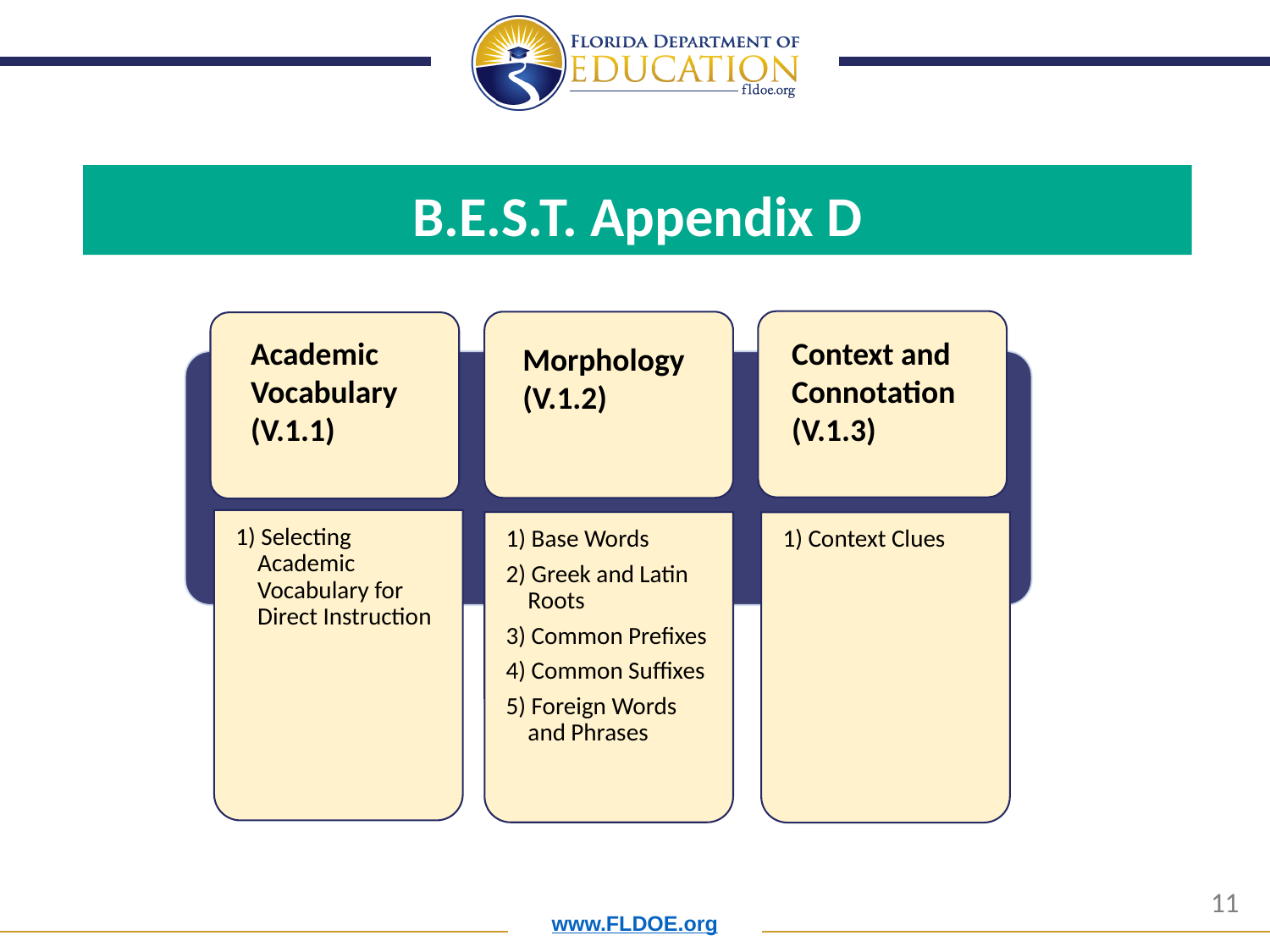

B.E.S.T. Appendix D
1) Selecting
    Academic
    Vocabulary for
    Direct Instruction
1) Base Words
2) Greek and Latin
    Roots
3) Common Prefixes
4) Common Suffixes
5) Foreign Words
    and Phrases
1) Context Clues
Academic Vocabulary
(V.1.1)

Context and Connotation (V.1.3)
Morphology  (V.1.2)